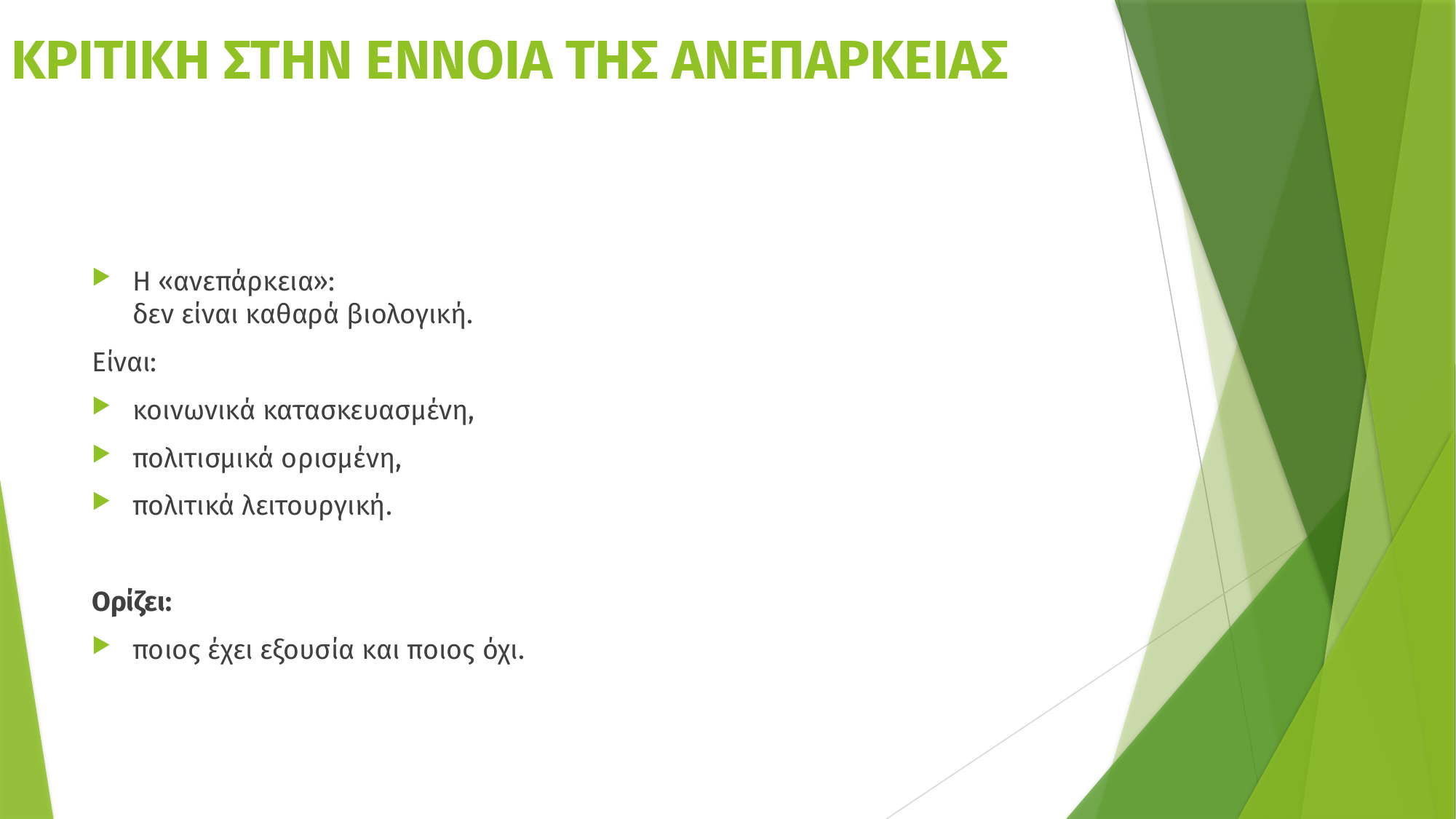

# ΚΡΙΤΙΚΗ ΣΤΗΝ ΕΝΝΟΙΑ ΤΗΣ ΑΝΕΠΑΡΚΕΙΑΣ
Η «ανεπάρκεια»:
δεν είναι καθαρά βιολογική.
Είναι:
κοινωνικά κατασκευασμένη,
πολιτισμικά ορισμένη,
πολιτικά λειτουργική.

Ορίζει:
ποιος έχει εξουσία και ποιος όχι.